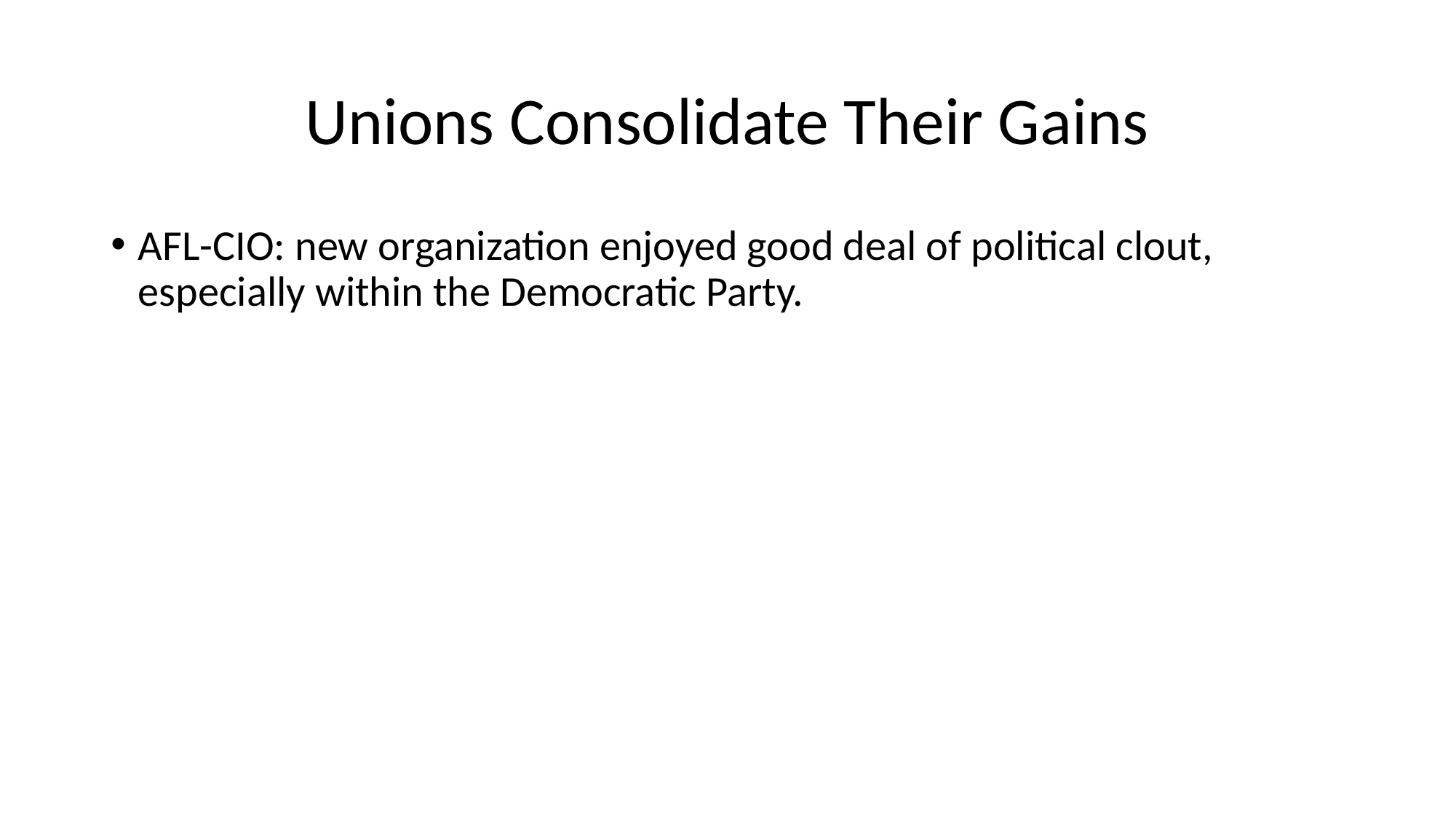

# Unions Consolidate Their Gains
AFL-CIO: new organization enjoyed good deal of political clout, especially within the Democratic Party.